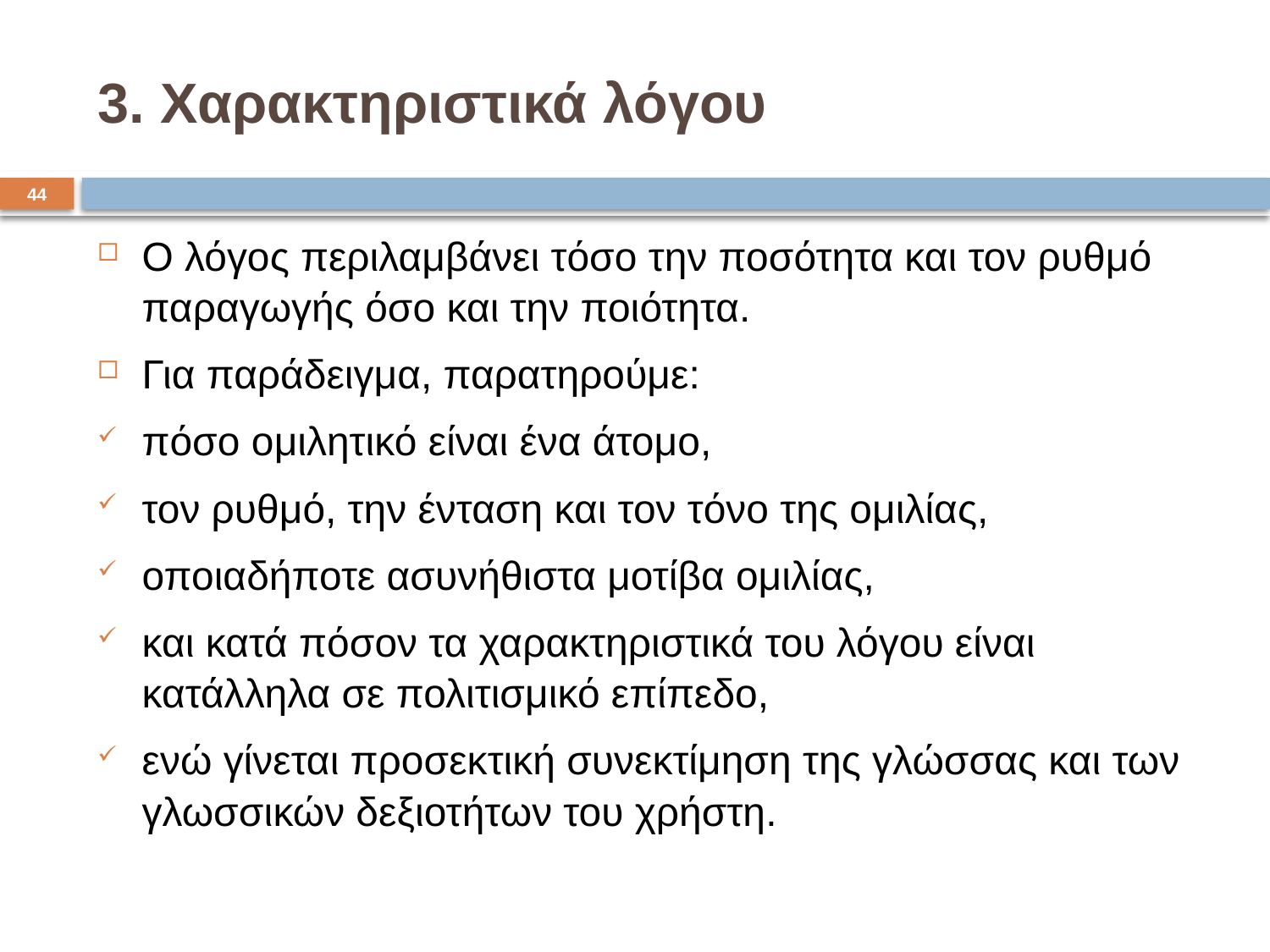

# 3. Χαρακτηριστικά λόγου
44
Ο λόγος περιλαμβάνει τόσο την ποσότητα και τον ρυθμό παραγωγής όσο και την ποιότητα.
Για παράδειγμα, παρατηρούμε:
πόσο ομιλητικό είναι ένα άτομο,
τον ρυθμό, την ένταση και τον τόνο της ομιλίας,
οποιαδήποτε ασυνήθιστα μοτίβα ομιλίας,
και κατά πόσον τα χαρακτηριστικά του λόγου είναι κατάλληλα σε πολιτισμικό επίπεδο,
ενώ γίνεται προσεκτική συνεκτίμηση της γλώσσας και των γλωσσικών δεξιοτήτων του χρήστη.